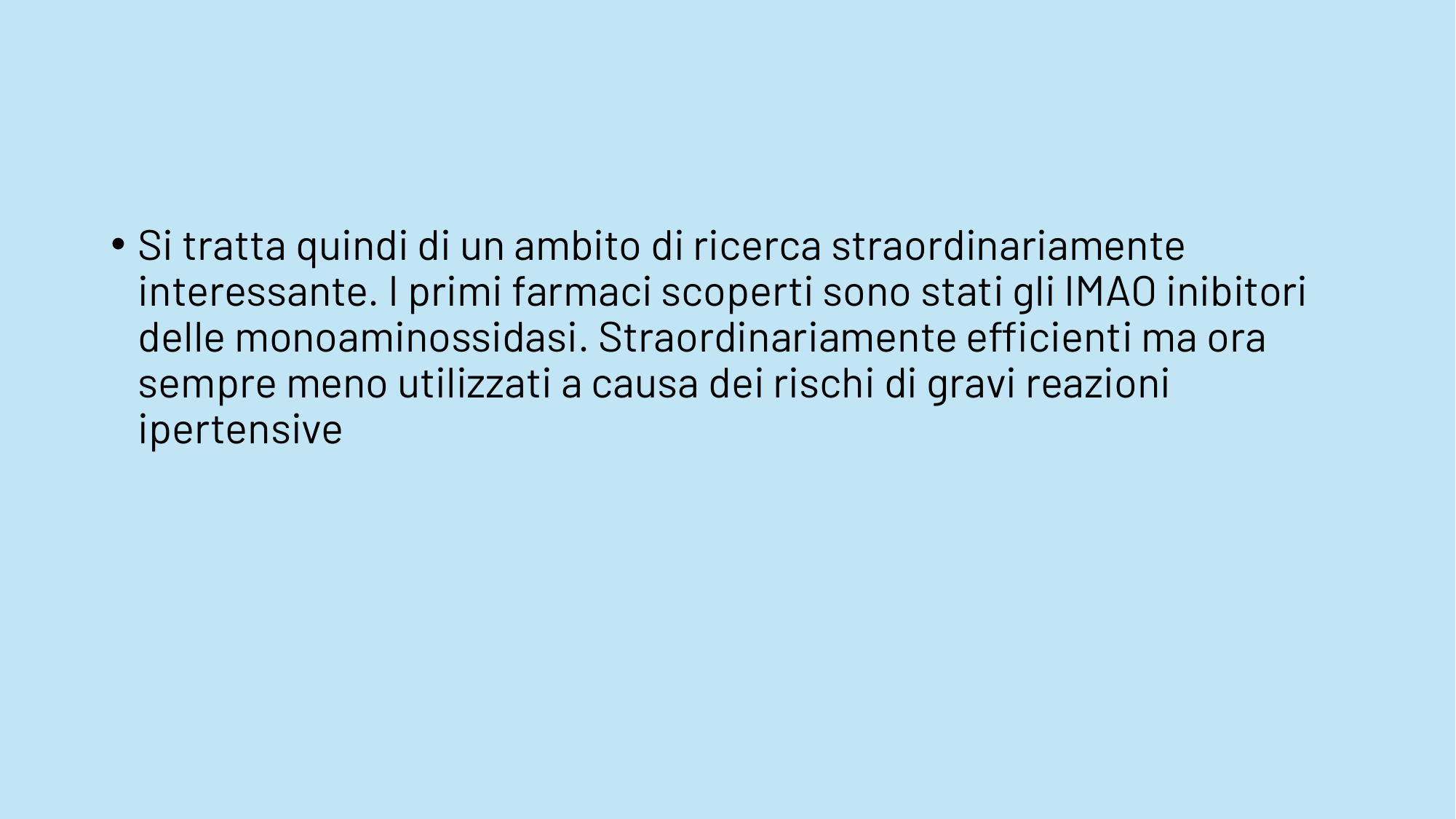

#
Si tratta quindi di un ambito di ricerca straordinariamente interessante. I primi farmaci scoperti sono stati gli IMAO inibitori delle monoaminossidasi. Straordinariamente efficienti ma ora sempre meno utilizzati a causa dei rischi di gravi reazioni ipertensive